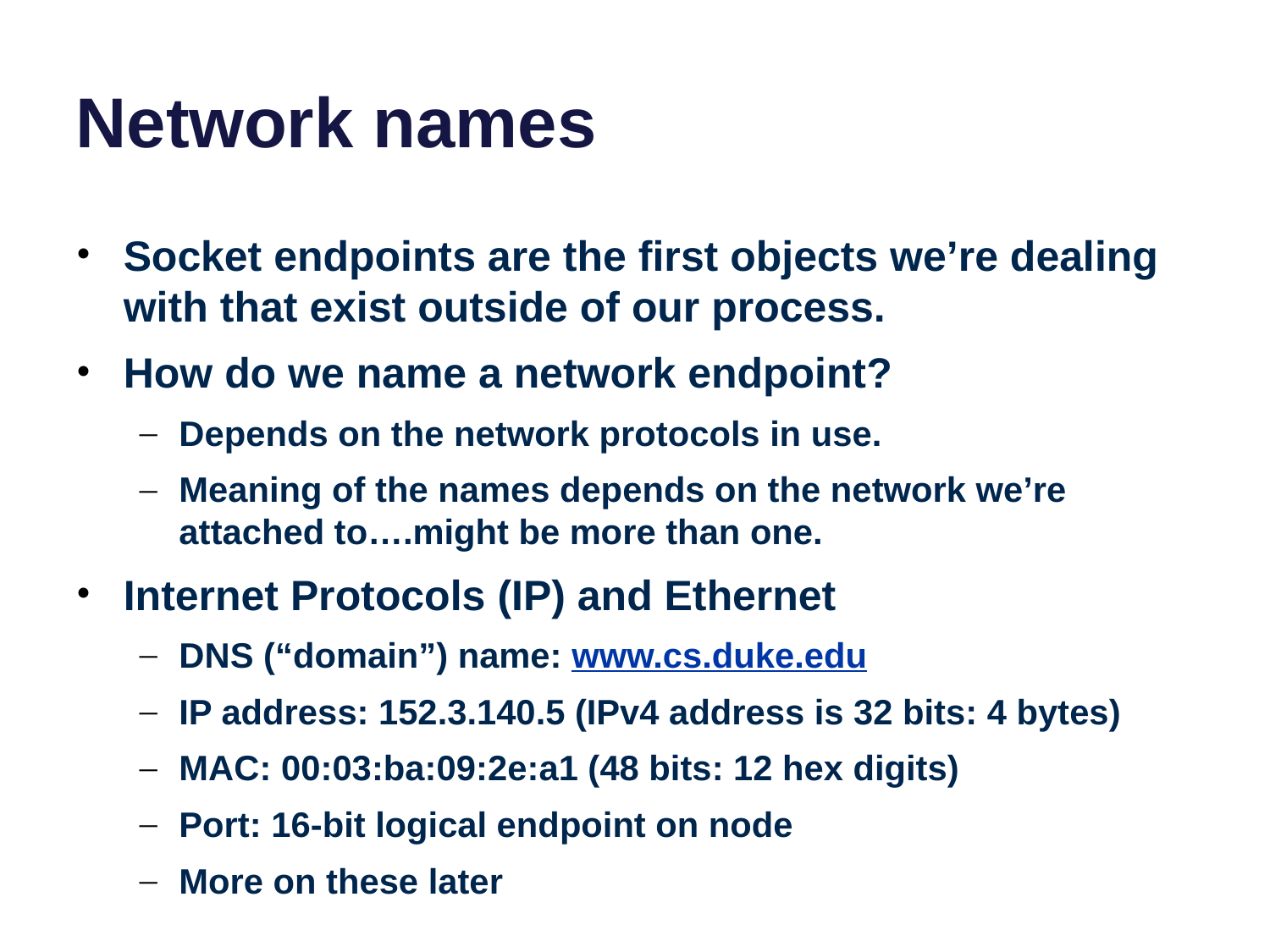

# Network names
Socket endpoints are the first objects we’re dealing with that exist outside of our process.
How do we name a network endpoint?
Depends on the network protocols in use.
Meaning of the names depends on the network we’re attached to….might be more than one.
Internet Protocols (IP) and Ethernet
DNS (“domain”) name: www.cs.duke.edu
IP address: 152.3.140.5 (IPv4 address is 32 bits: 4 bytes)
MAC: 00:03:ba:09:2e:a1 (48 bits: 12 hex digits)
Port: 16-bit logical endpoint on node
More on these later